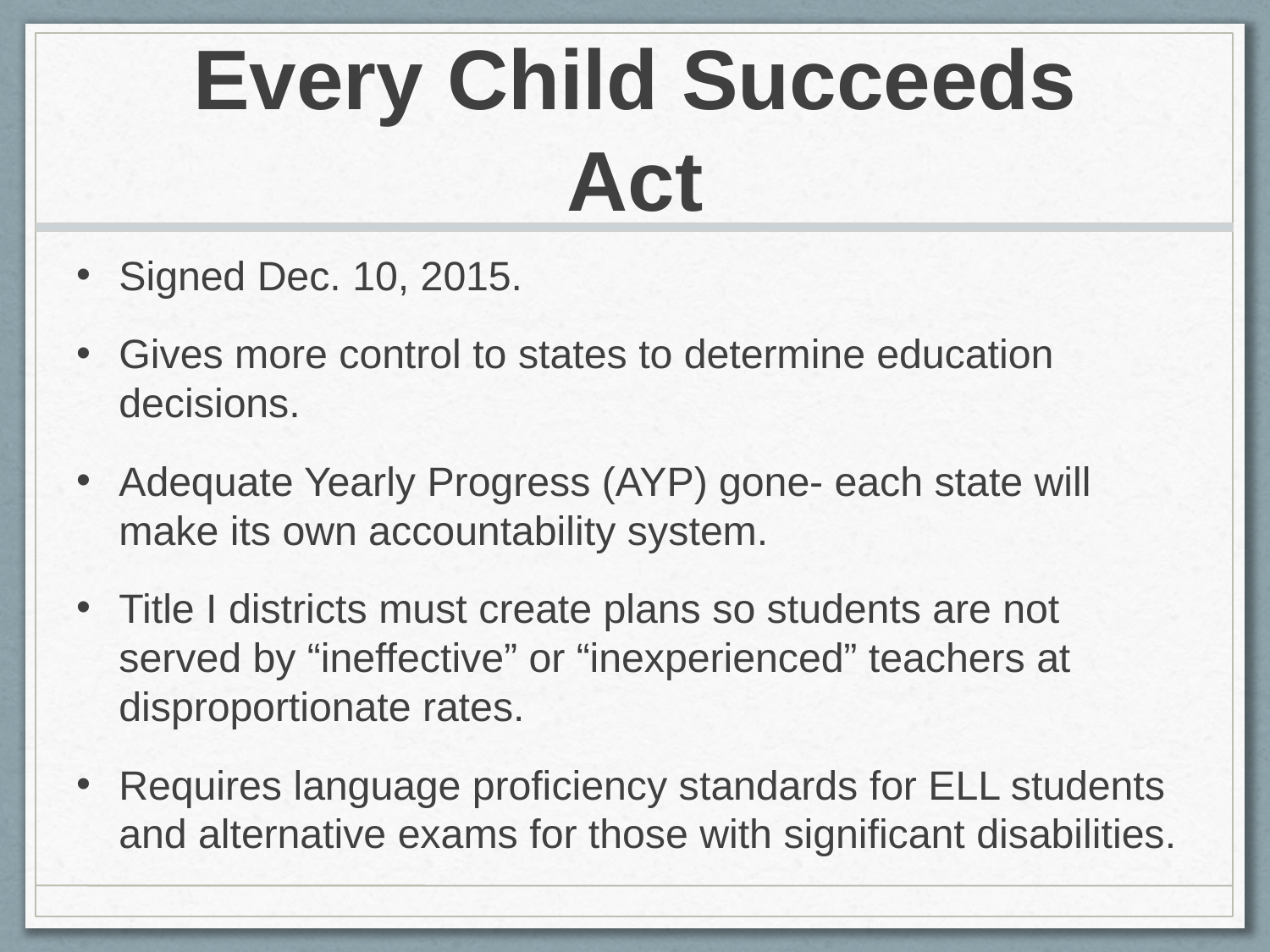

# Every Child Succeeds Act
Signed Dec. 10, 2015.
Gives more control to states to determine education decisions.
Adequate Yearly Progress (AYP) gone- each state will make its own accountability system.
Title I districts must create plans so students are not served by “ineffective” or “inexperienced” teachers at disproportionate rates.
Requires language proficiency standards for ELL students and alternative exams for those with significant disabilities.